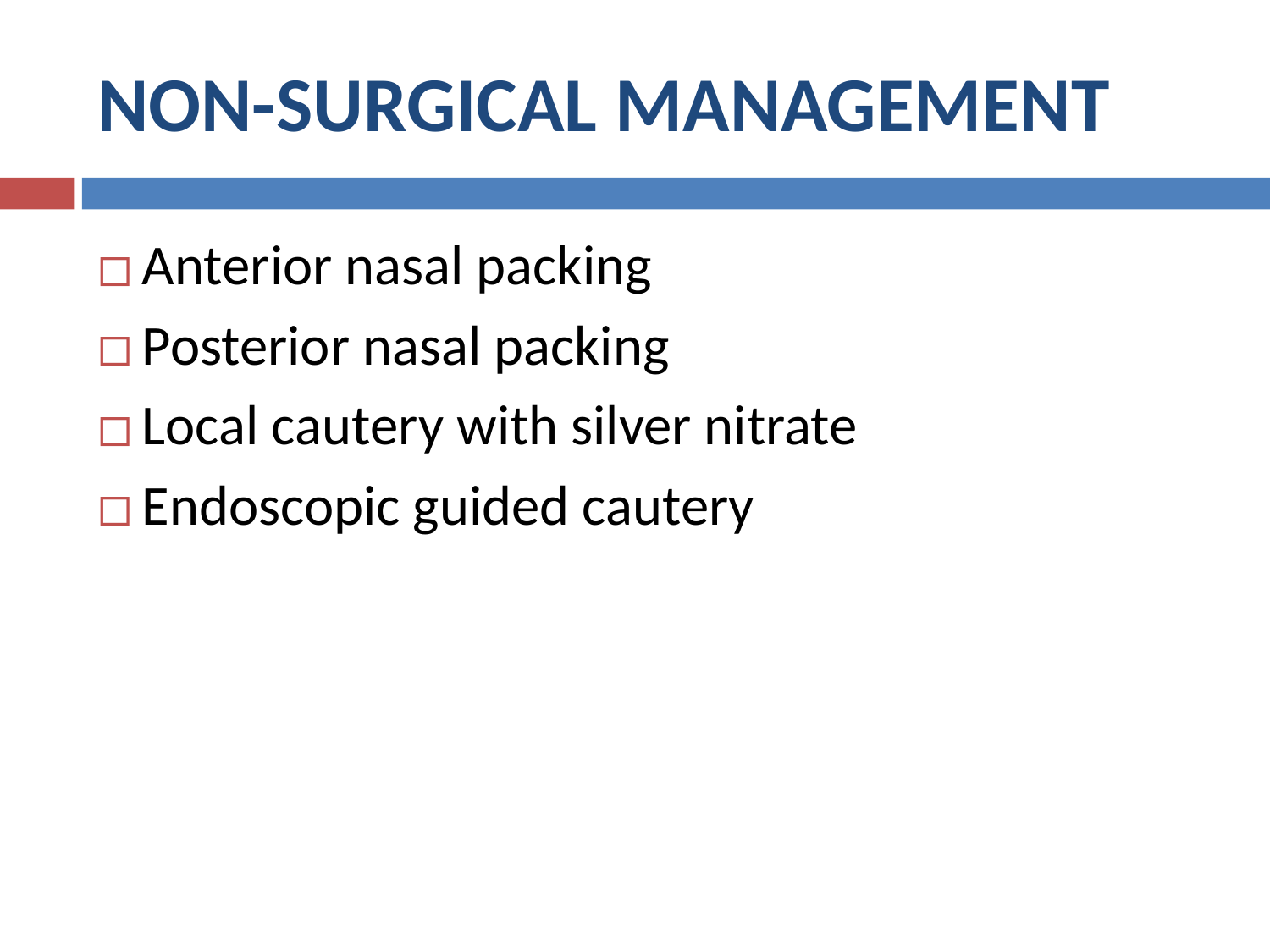

# NON-SURGICAL MANAGEMENT
Anterior nasal packing
Posterior nasal packing
Local cautery with silver nitrate
Endoscopic guided cautery